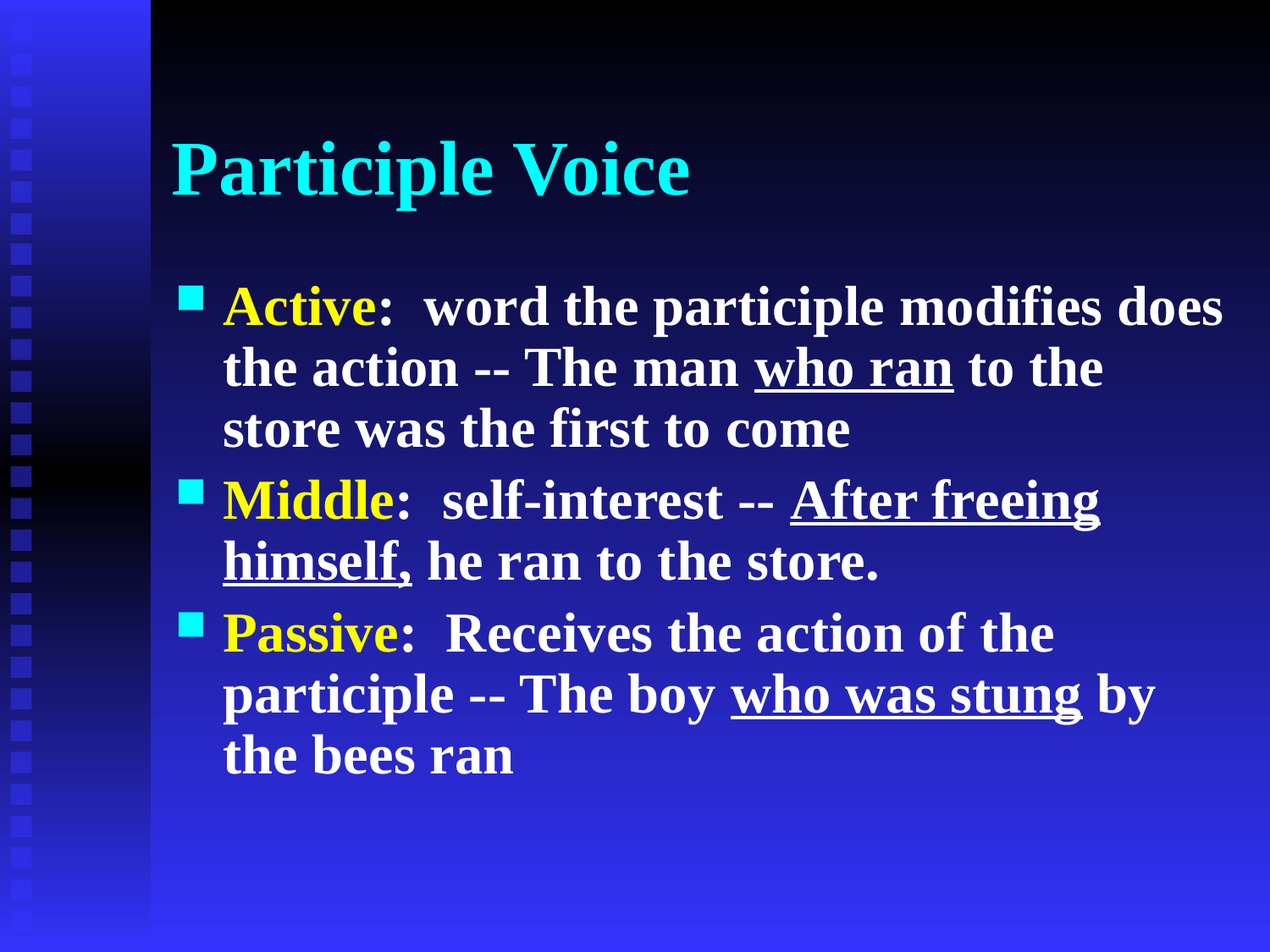

# Participle Voice
Active:  word the participle modifies does the action -- The man who ran to the store was the first to come
Middle:  self-interest -- After freeing himself, he ran to the store.
Passive:  Receives the action of the participle -- The boy who was stung by the bees ran